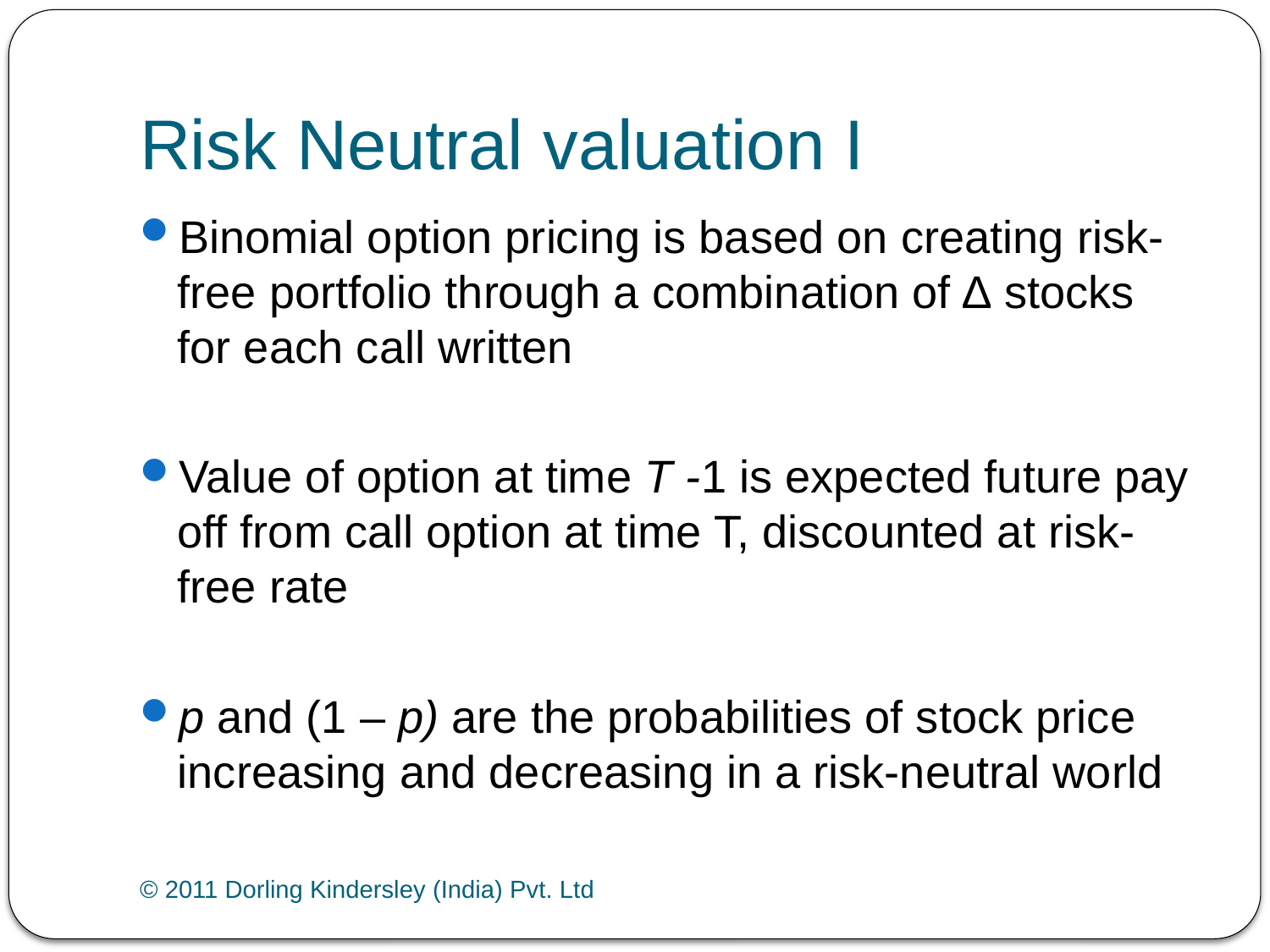

# Risk Neutral valuation I
Binomial option pricing is based on creating risk-free portfolio through a combination of ∆ stocks for each call written

Value of option at time T -1 is expected future pay off from call option at time T, discounted at risk-free rate

p and (1 – p) are the probabilities of stock price increasing and decreasing in a risk-neutral world
© 2011 Dorling Kindersley (India) Pvt. Ltd